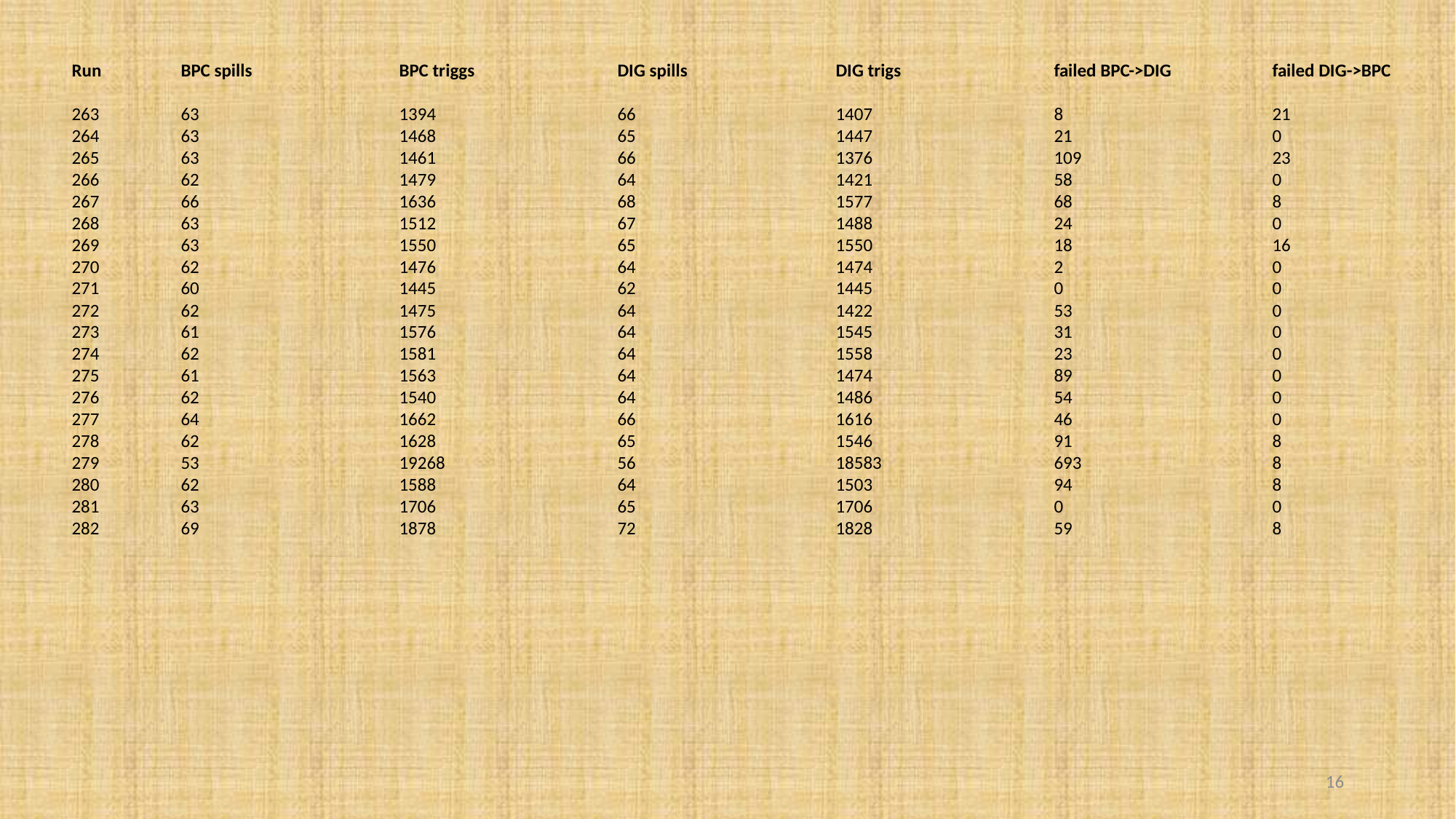

Run	BPC spills		BPC triggs		DIG spills		DIG trigs		failed BPC->DIG	failed DIG->BPC

263 	63		1394		66		1407		8		21
264 	63		1468		65		1447		21		0
265 	63		1461		66		1376		109		23
266 	62		1479		64		1421		58		0
267 	66		1636		68		1577		68		8
268 	63		1512		67		1488		24		0
269 	63		1550		65		1550		18		16
270 	62		1476		64		1474		2		0
271 	60		1445		62		1445		0		0
272 	62		1475		64		1422		53		0
273 	61		1576		64		1545		31		0
274 	62		1581		64		1558		23		0
275 	61		1563		64		1474		89		0
276 	62		1540		64		1486		54		0
277 	64		1662		66		1616		46		0
278 	62		1628		65		1546		91		8
279 	53		19268		56		18583		693		8
280 	62		1588		64		1503		94		8
281 	63		1706		65		1706		0		0
282 	69		1878		72		1828		59		8
16